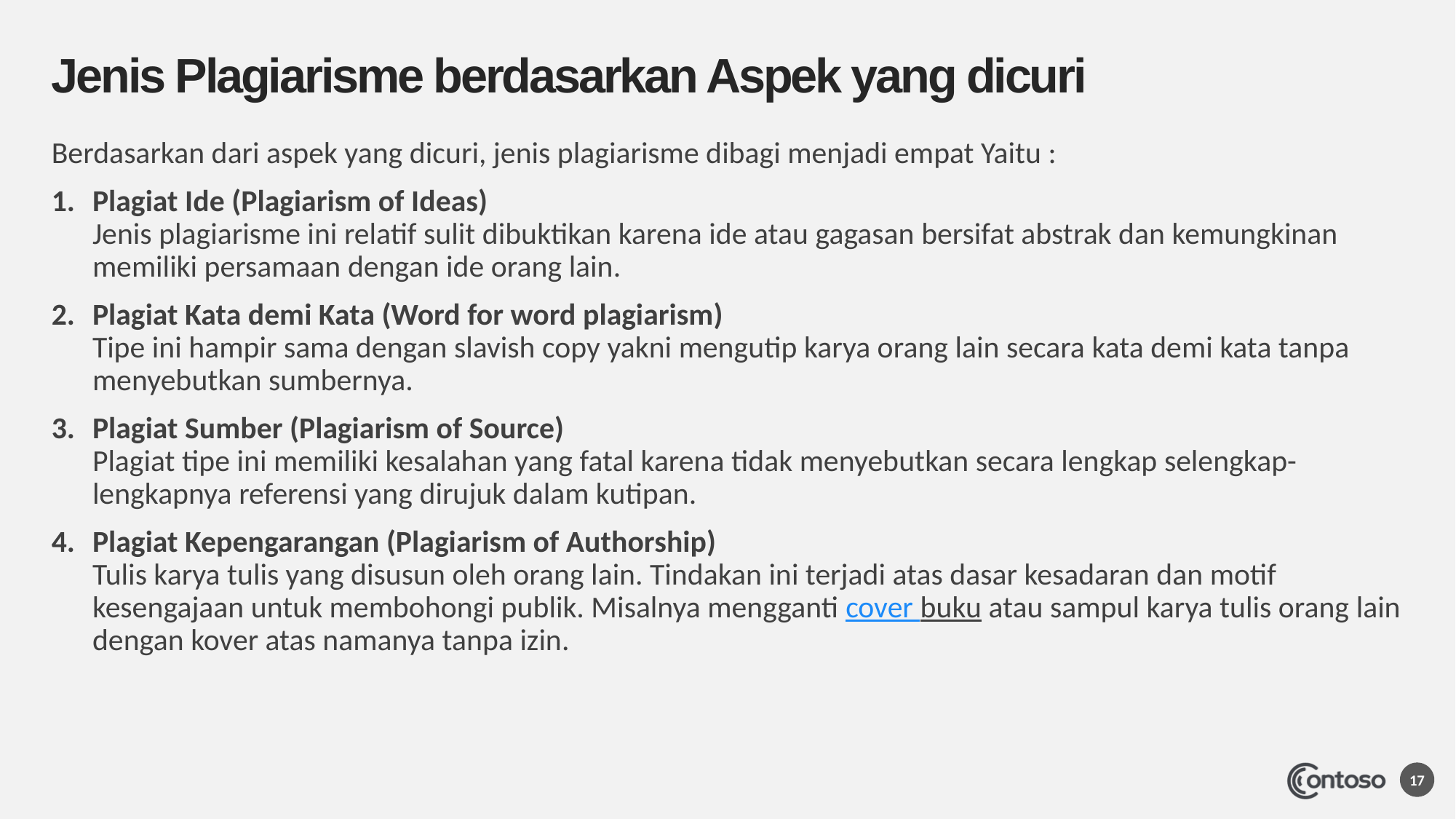

# Jenis Plagiarisme berdasarkan Aspek yang dicuri
Berdasarkan dari aspek yang dicuri, jenis plagiarisme dibagi menjadi empat Yaitu :
Plagiat Ide (Plagiarism of Ideas)
Jenis plagiarisme ini relatif sulit dibuktikan karena ide atau gagasan bersifat abstrak dan kemungkinan memiliki persamaan dengan ide orang lain.
Plagiat Kata demi Kata (Word for word plagiarism)
Tipe ini hampir sama dengan slavish copy yakni mengutip karya orang lain secara kata demi kata tanpa menyebutkan sumbernya.
Plagiat Sumber (Plagiarism of Source)
Plagiat tipe ini memiliki kesalahan yang fatal karena tidak menyebutkan secara lengkap selengkap-lengkapnya referensi yang dirujuk dalam kutipan.
Plagiat Kepengarangan (Plagiarism of Authorship)
Tulis karya tulis yang disusun oleh orang lain. Tindakan ini terjadi atas dasar kesadaran dan motif kesengajaan untuk membohongi publik. Misalnya mengganti cover buku atau sampul karya tulis orang lain dengan kover atas namanya tanpa izin.

17